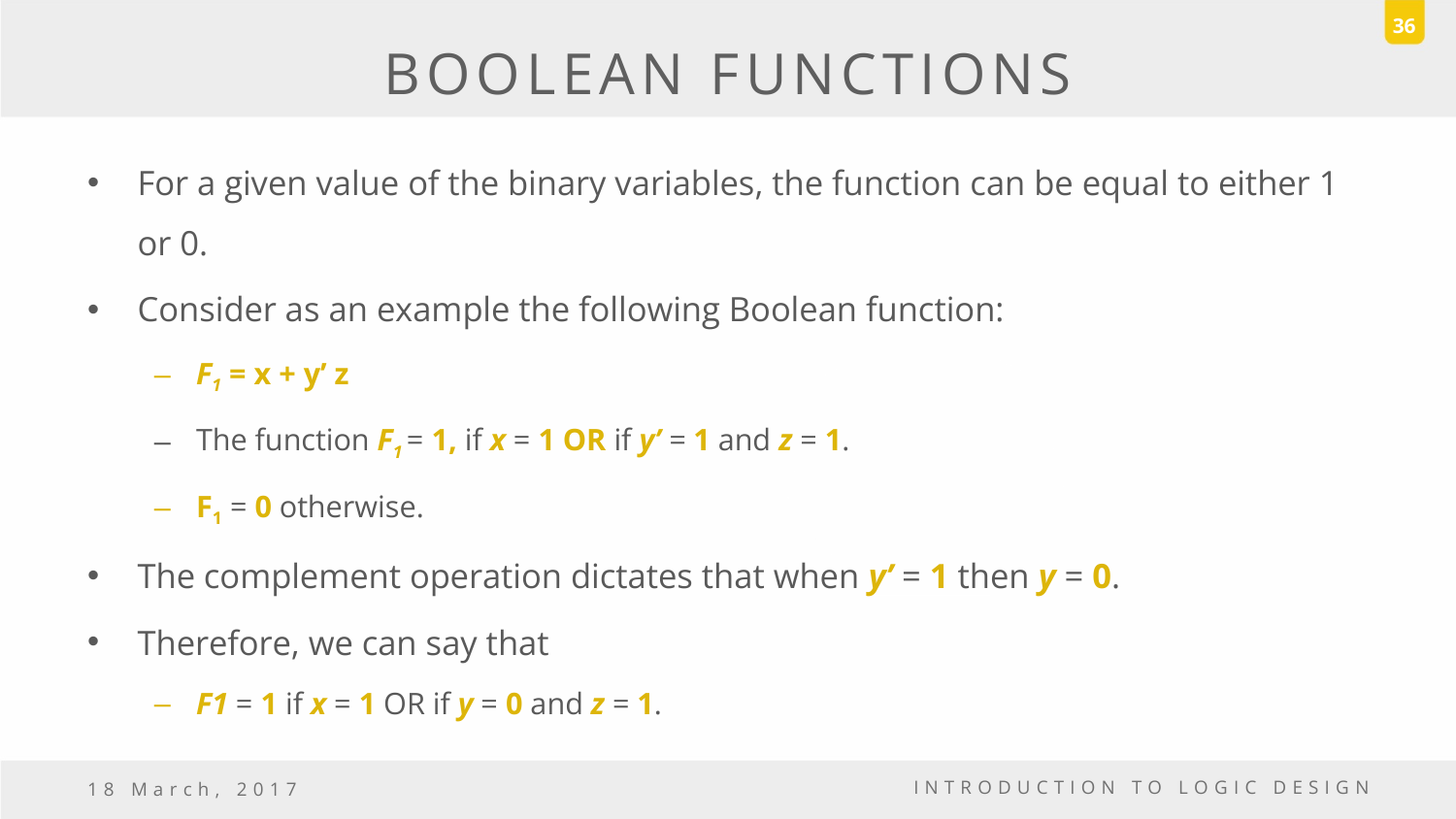

36
# BOOLEAN FUNCTIONS
For a given value of the binary variables, the function can be equal to either 1 or 0.
Consider as an example the following Boolean function:
F1 = x + y’ z
The function F1 = 1, if x = 1 OR if y’ = 1 and z = 1.
F1 = 0 otherwise.
The complement operation dictates that when y’ = 1 then y = 0.
Therefore, we can say that
F1 = 1 if x = 1 OR if y = 0 and z = 1.
18 March, 2017
INTRODUCTION TO LOGIC DESIGN